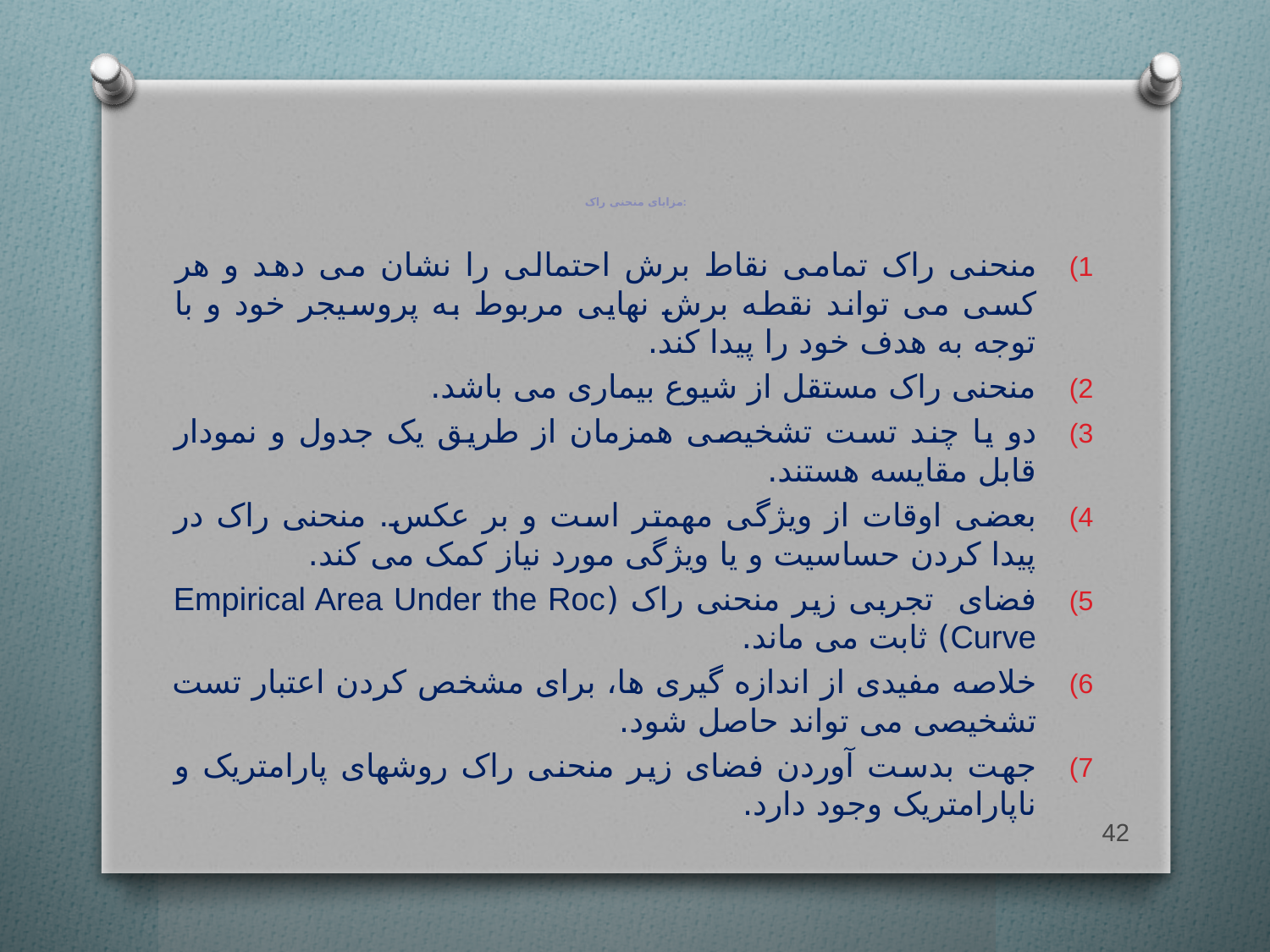

# مزایای منحنی راک:
منحنی راک تمامی نقاط برش احتمالی را نشان می دهد و هر کسی می تواند نقطه برش نهایی مربوط به پروسیجر خود و با توجه به هدف خود را پیدا کند.
منحنی راک مستقل از شیوع بیماری می باشد.
دو یا چند تست تشخیصی همزمان از طریق یک جدول و نمودار قابل مقایسه هستند.
بعضی اوقات از ویژگی مهمتر است و بر عکس. منحنی راک در پیدا کردن حساسیت و یا ویژگی مورد نیاز کمک می کند.
فضای  تجربی زیر منحنی راک (Empirical Area Under the Roc Curve) ثابت می ماند.
خلاصه مفیدی از اندازه گیری ها، برای مشخص کردن اعتبار تست تشخیصی می تواند حاصل شود.
جهت بدست آوردن فضای زیر منحنی راک روشهای پارامتریک و ناپارامتریک وجود دارد.
42